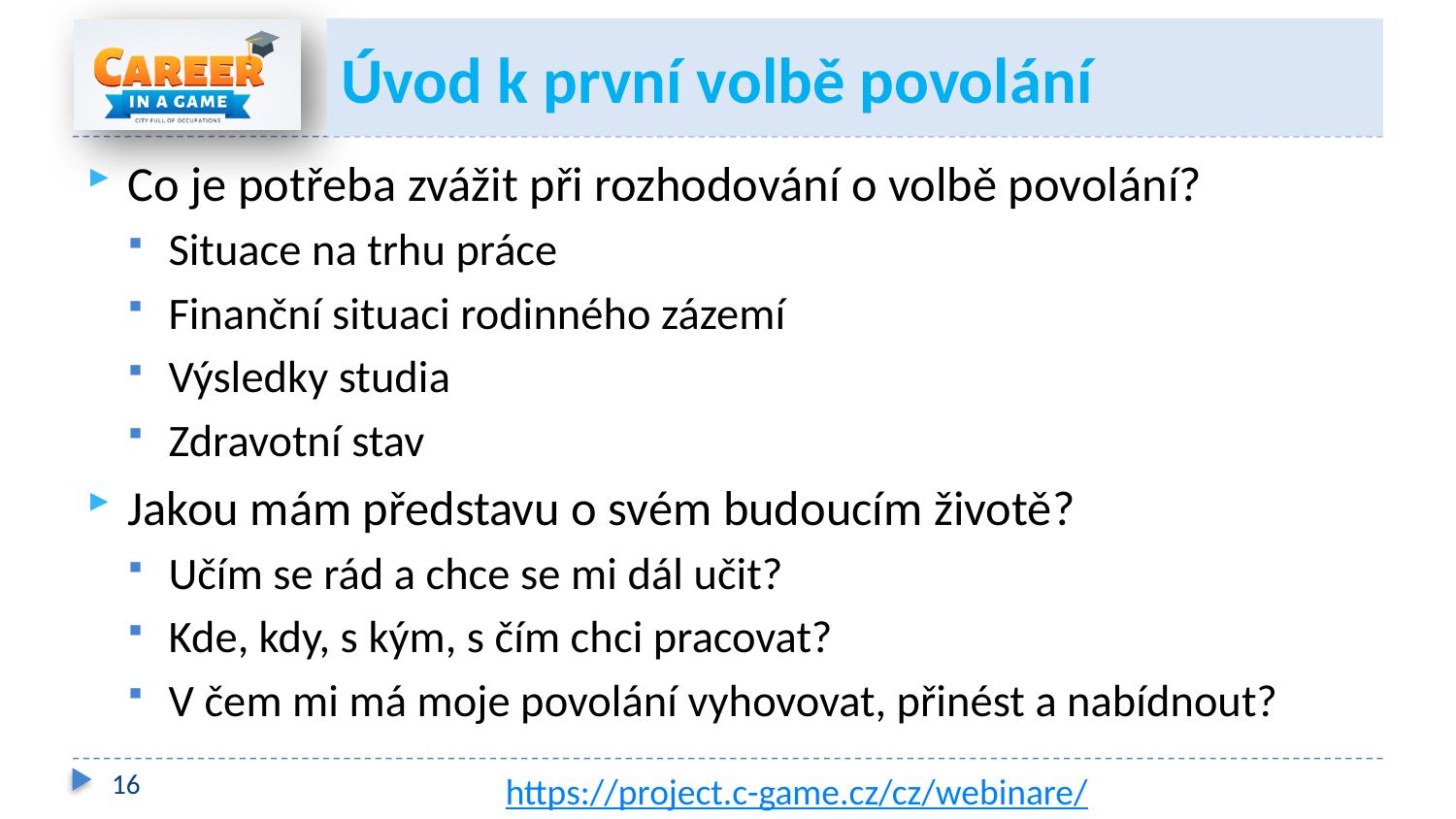

# Úvod k první volbě povolání
Co je potřeba zvážit při rozhodování o volbě povolání?
Situace na trhu práce
Finanční situaci rodinného zázemí
Výsledky studia
Zdravotní stav
Jakou mám představu o svém budoucím životě?
Učím se rád a chce se mi dál učit?
Kde, kdy, s kým, s čím chci pracovat?
V čem mi má moje povolání vyhovovat, přinést a nabídnout?

16
https://project.c-game.cz/cz/webinare/